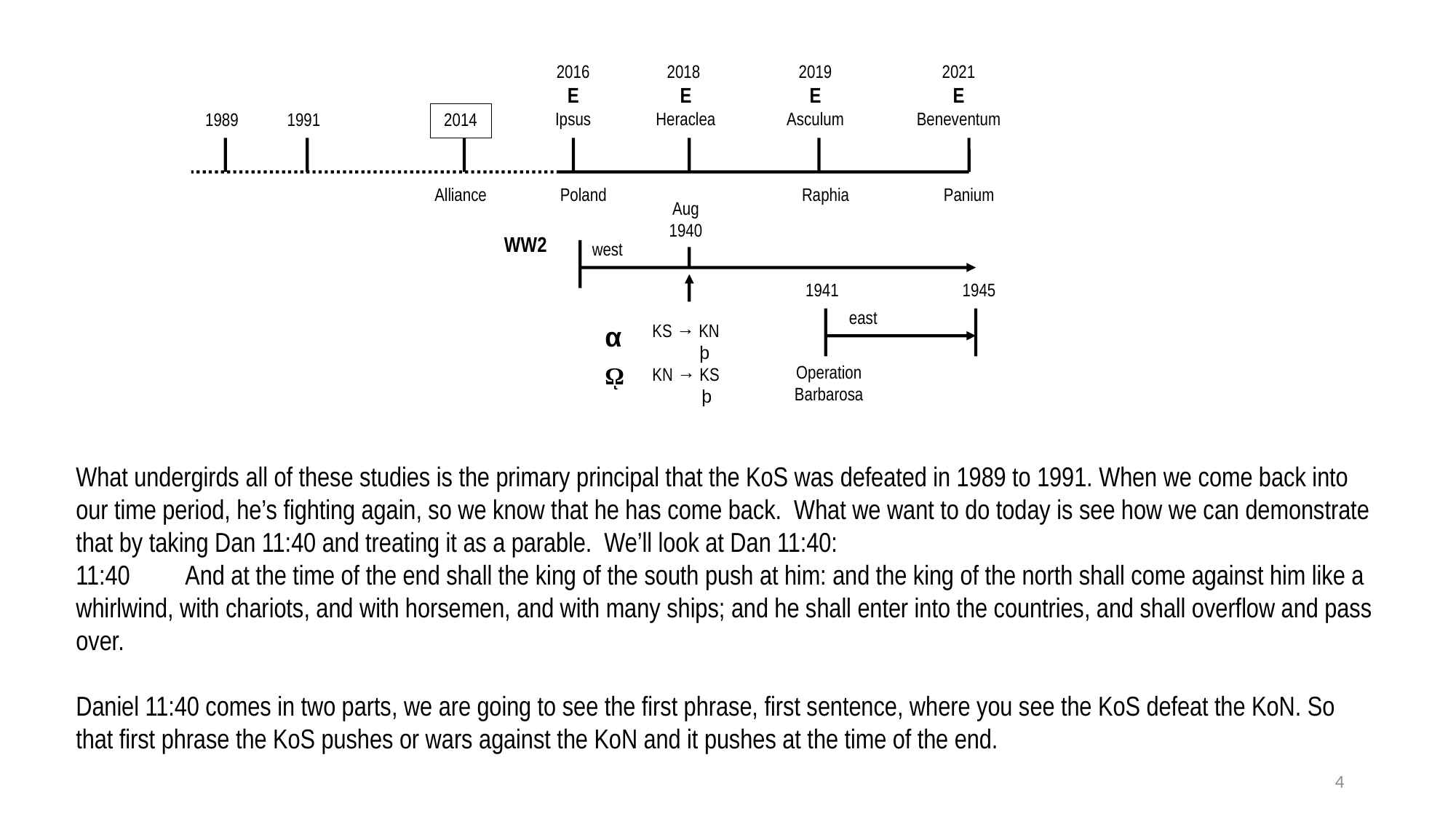

2016
E
Ipsus
2018
E
Heraclea
2019
E
Asculum
2021
E
Beneventum
1989
1991
2014

Alliance
Poland

Raphia

Panium

Aug
1940

WW2
west

1941
1945
east

α
KS → KN
         þ
KN → KS
          þ

ῼ
Operation
Barbarosa
What undergirds all of these studies is the primary principal that the KoS was defeated in 1989 to 1991. When we come back into our time period, he’s fighting again, so we know that he has come back.  What we want to do today is see how we can demonstrate that by taking Dan 11:40 and treating it as a parable.  We’ll look at Dan 11:40:
11:40	And at the time of the end shall the king of the south push at him: and the king of the north shall come against him like a whirlwind, with chariots, and with horsemen, and with many ships; and he shall enter into the countries, and shall overflow and pass over.

Daniel 11:40 comes in two parts, we are going to see the first phrase, first sentence, where you see the KoS defeat the KoN. So that first phrase the KoS pushes or wars against the KoN and it pushes at the time of the end.
4